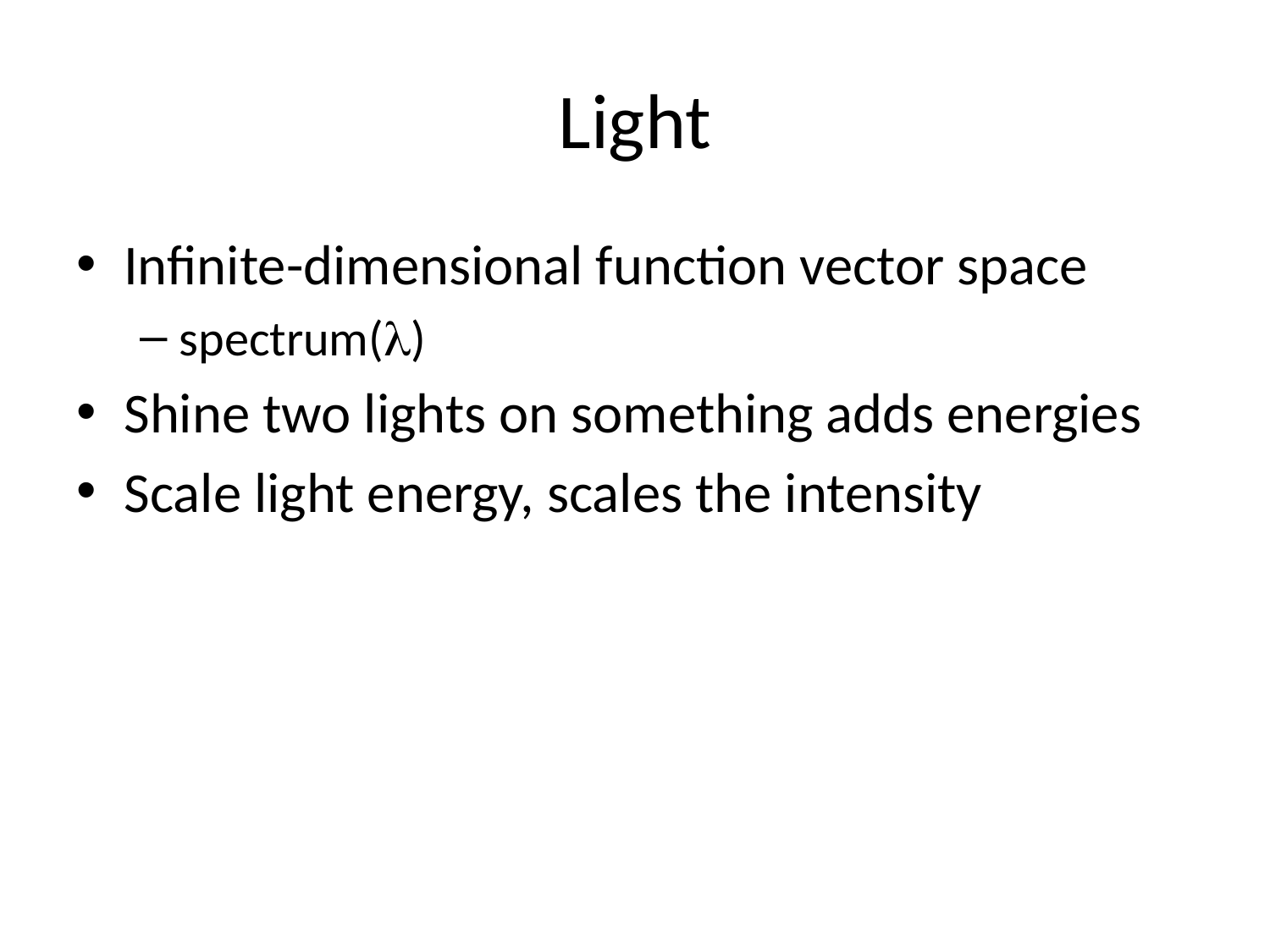

# Light
Infinite-dimensional function vector space
spectrum(λ)
Shine two lights on something adds energies
Scale light energy, scales the intensity